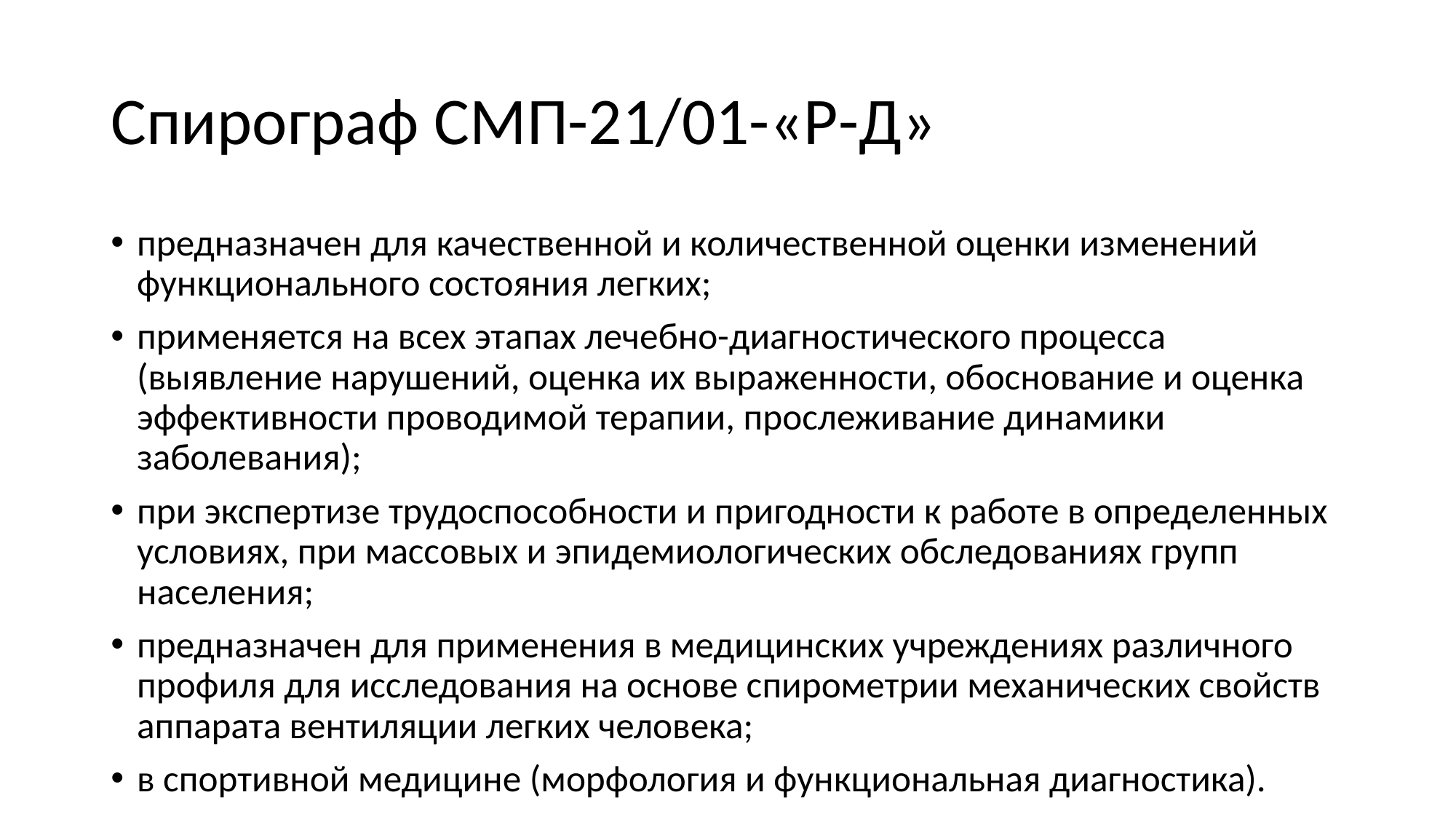

# Спирограф СМП-21/01-«Р-Д»
предназначен для качественной и количественной оценки изменений функционального состояния легких;
применяется на всех этапах лечебно-диагностического процесса (выявление нарушений, оценка их выраженности, обоснование и оценка эффективности проводимой терапии, прослеживание динамики заболевания);
при экспертизе трудоспособности и пригодности к работе в определенных условиях, при массовых и эпидемиологических обследованиях групп населения;
предназначен для применения в медицинских учреждениях различного профиля для исследования на основе спирометрии механических свойств аппарата вентиляции легких человека;
в спортивной медицине (морфология и функциональная диагностика).